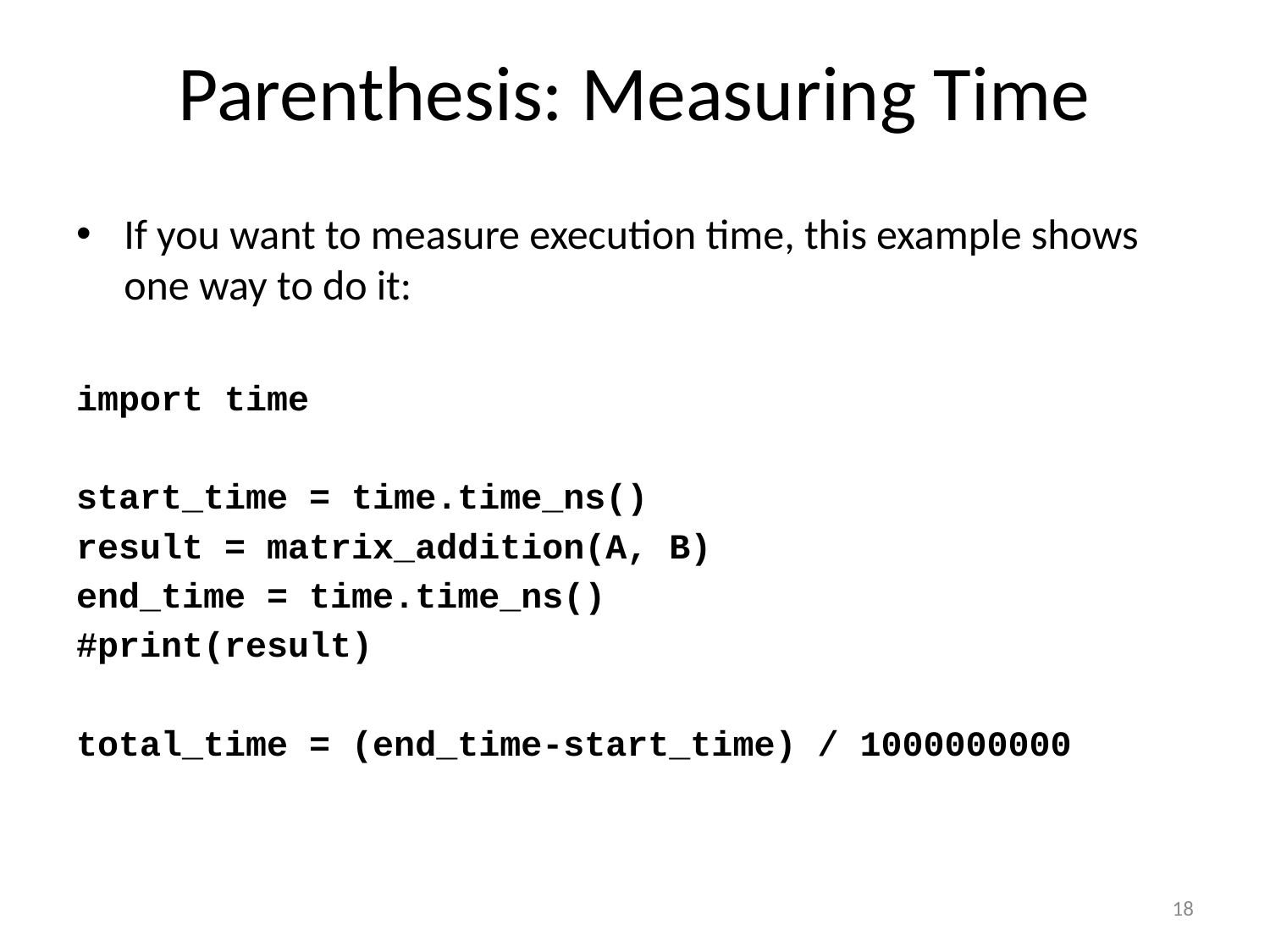

# Parenthesis: Measuring Time
If you want to measure execution time, this example shows one way to do it:

import time

start_time = time.time_ns()
result = matrix_addition(A, B)
end_time = time.time_ns()
#print(result)

total_time = (end_time-start_time) / 1000000000

18